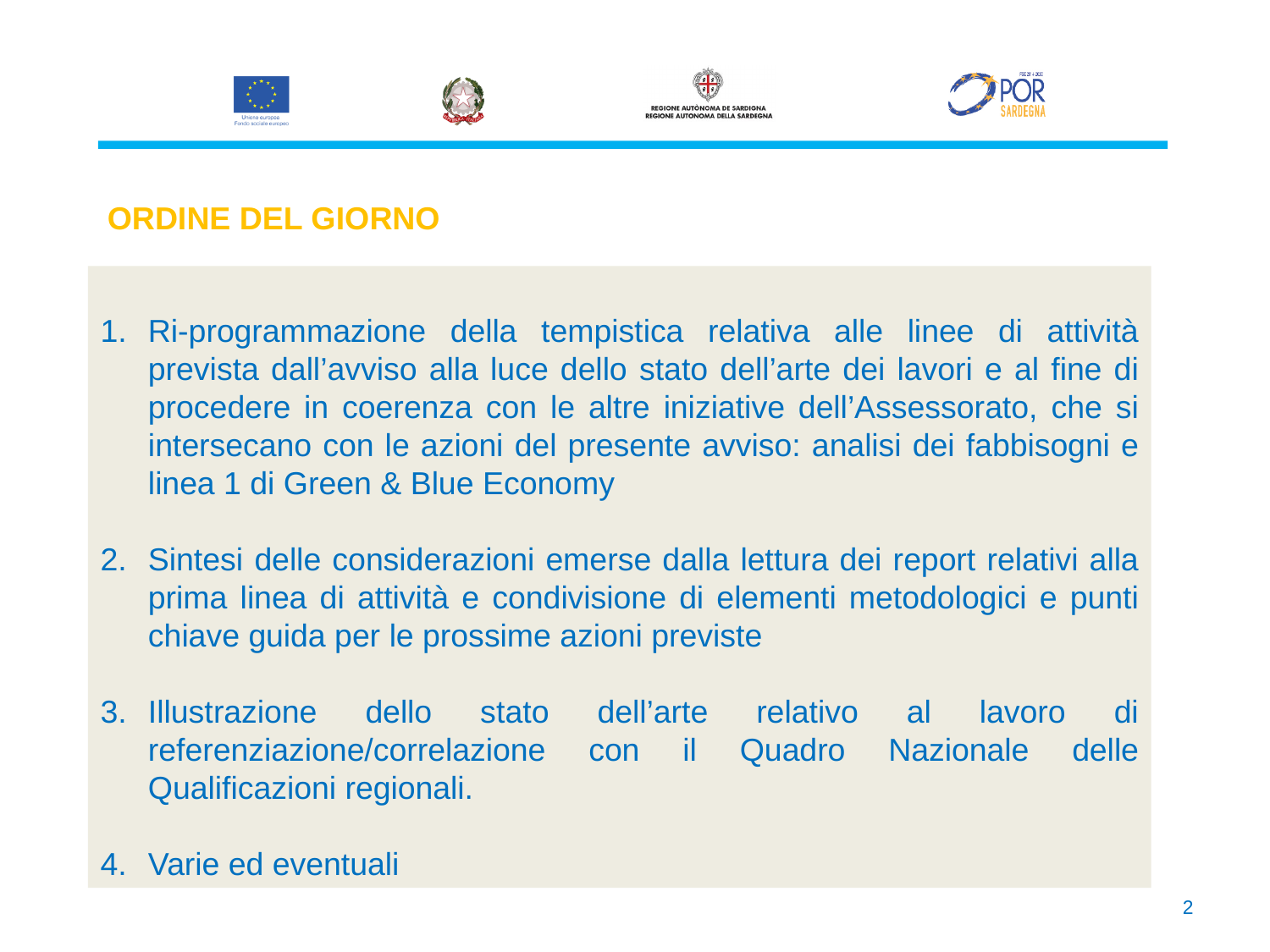

ORDINE DEL GIORNO

Ri-programmazione della tempistica relativa alle linee di attività prevista dall’avviso alla luce dello stato dell’arte dei lavori e al fine di procedere in coerenza con le altre iniziative dell’Assessorato, che si intersecano con le azioni del presente avviso: analisi dei fabbisogni e linea 1 di Green & Blue Economy

Sintesi delle considerazioni emerse dalla lettura dei report relativi alla prima linea di attività e condivisione di elementi metodologici e punti chiave guida per le prossime azioni previste

Illustrazione dello stato dell’arte relativo al lavoro di referenziazione/correlazione con il Quadro Nazionale delle Qualificazioni regionali.

Varie ed eventuali
2